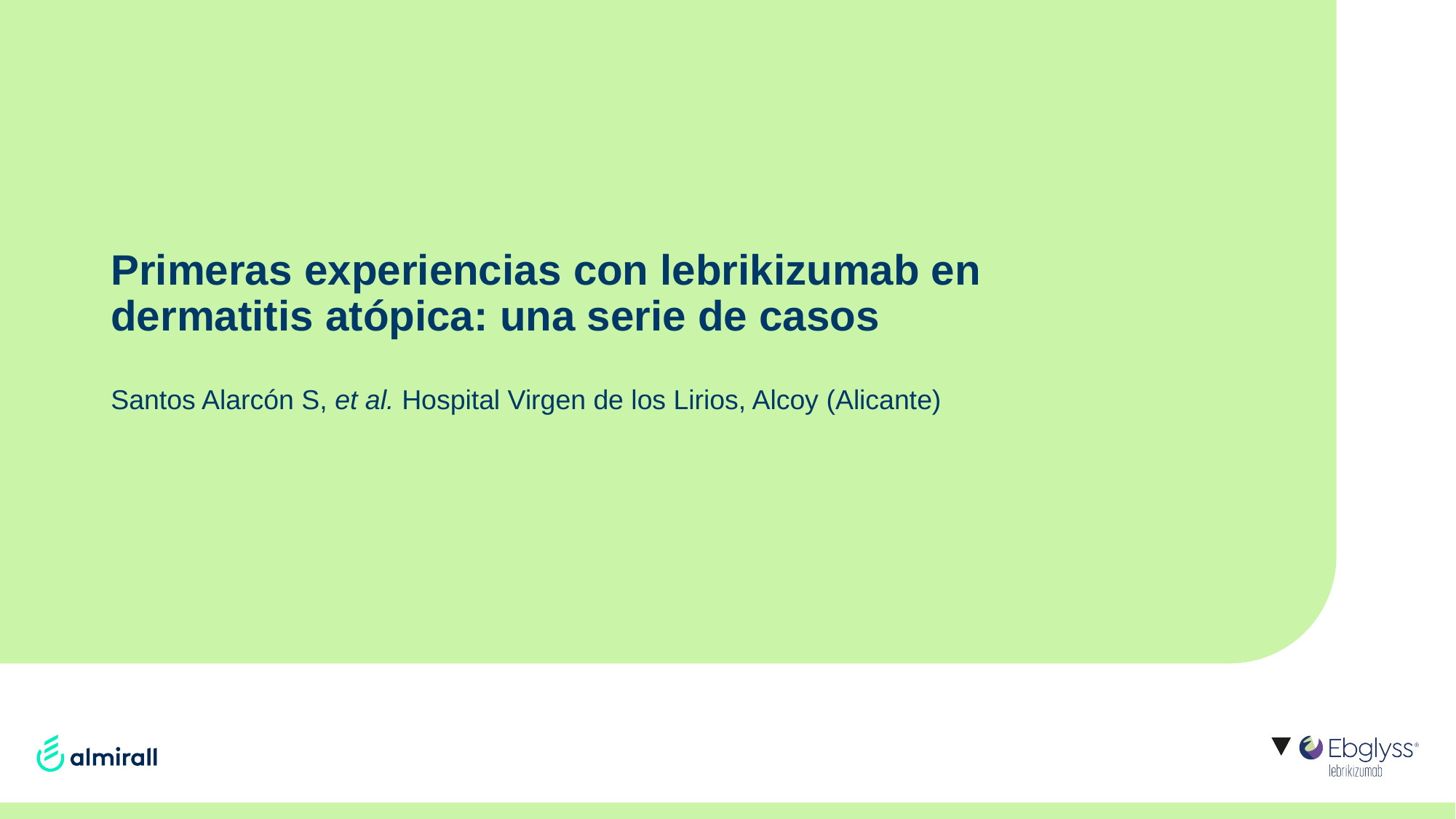

# Primeras experiencias con lebrikizumab en dermatitis atópica: una serie de casos Santos Alarcón S, et al. Hospital Virgen de los Lirios, Alcoy (Alicante)